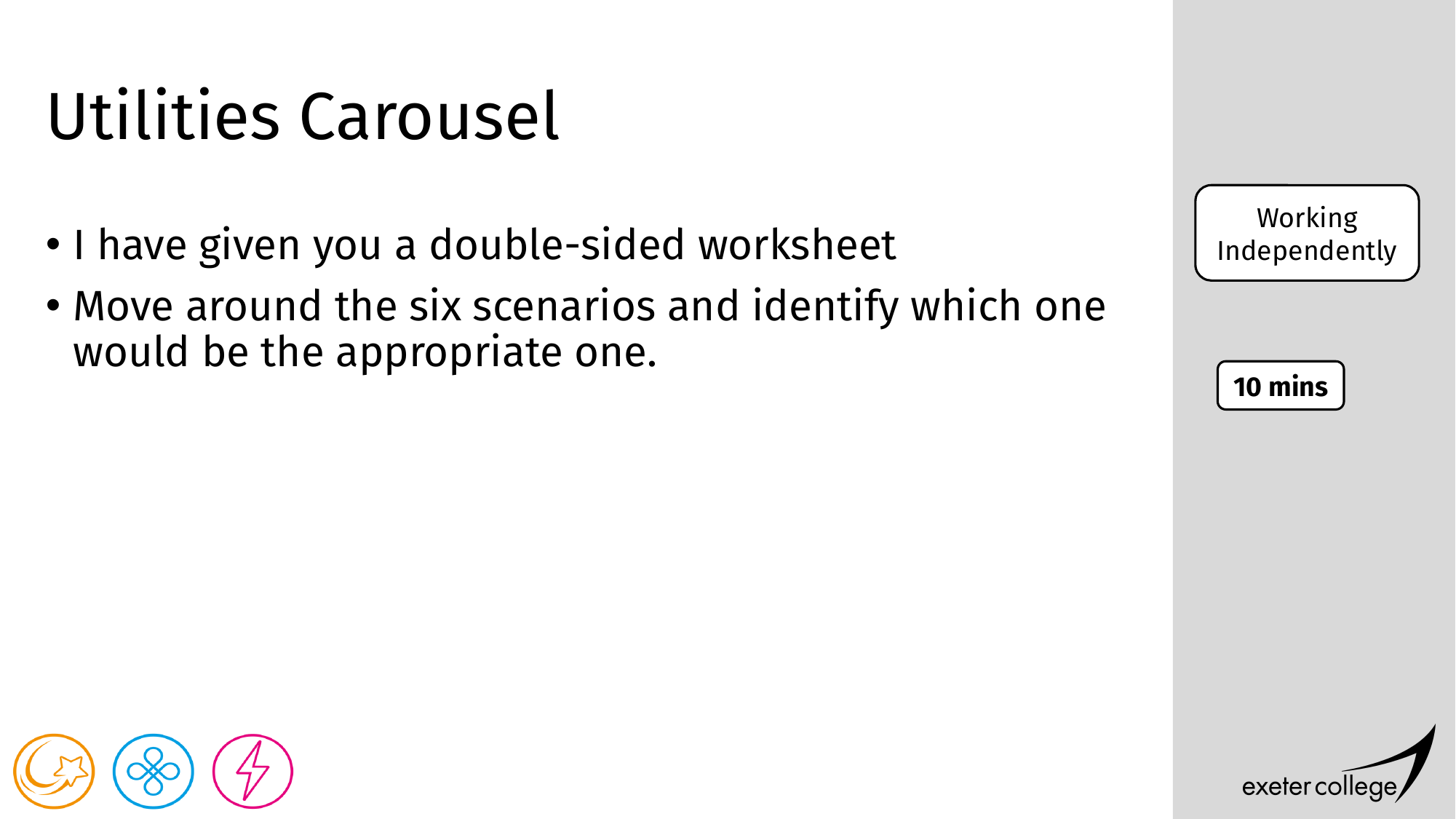

# Utilities Carousel
Working Independently
I have given you a double-sided worksheet
Move around the six scenarios and identify which one would be the appropriate one.
10 mins